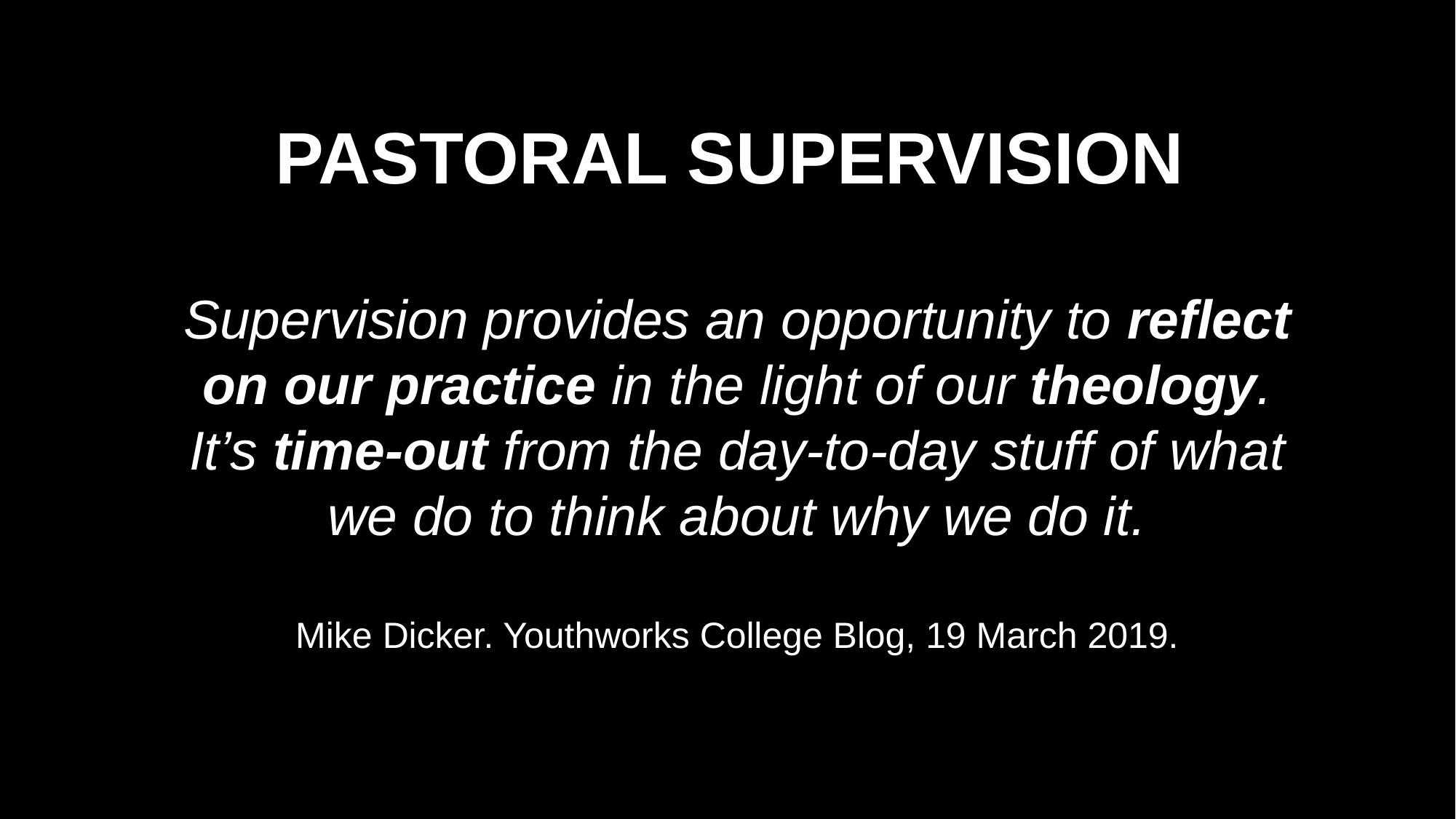

PASTORAL SUPERVISION
Supervision provides an opportunity to reflect on our practice in the light of our theology. It’s time-out from the day-to-day stuff of what we do to think about why we do it.

Mike Dicker. Youthworks College Blog, 19 March 2019.